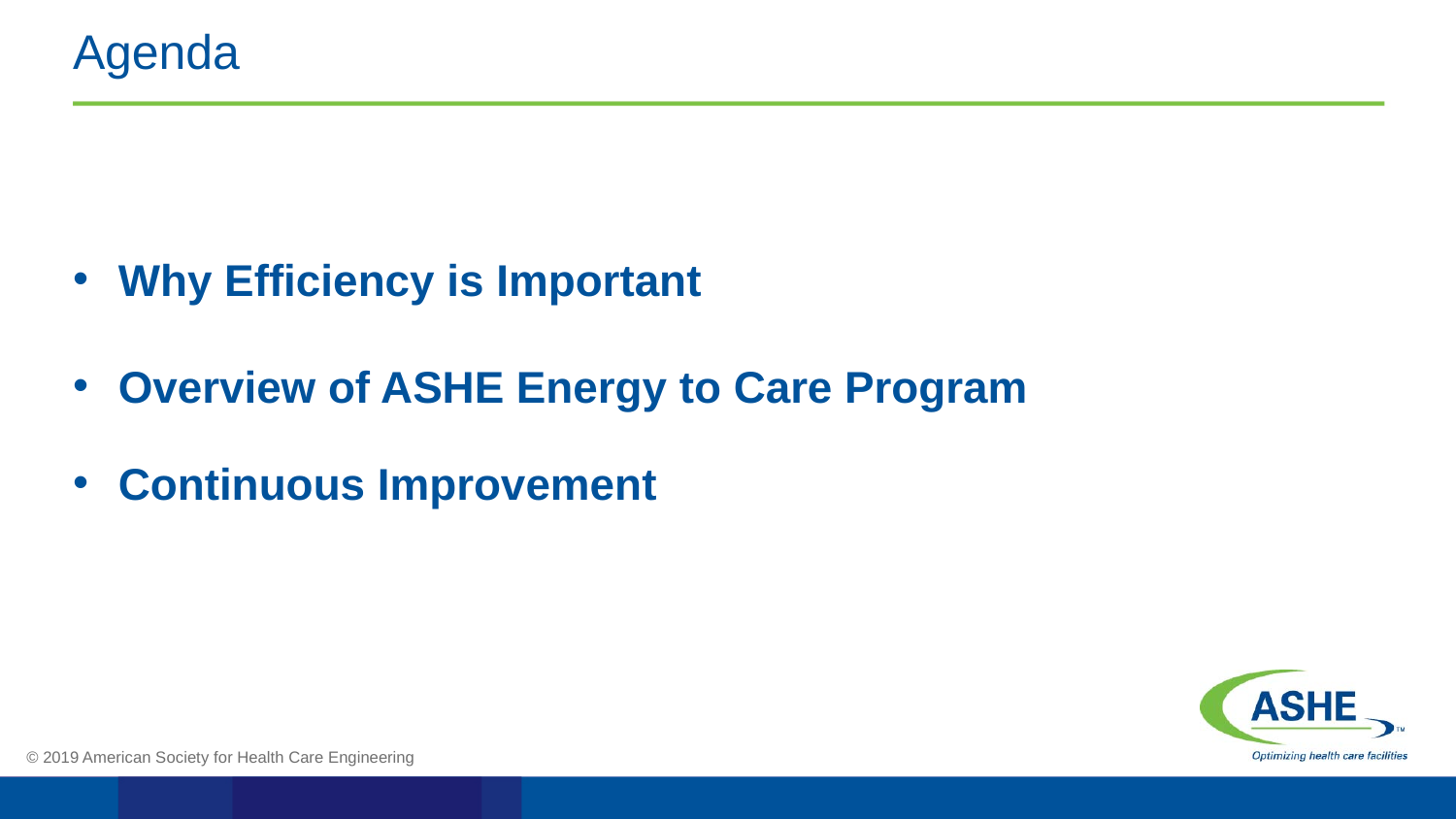

# Agenda
Why Efficiency is Important
Overview of ASHE Energy to Care Program

Continuous Improvement